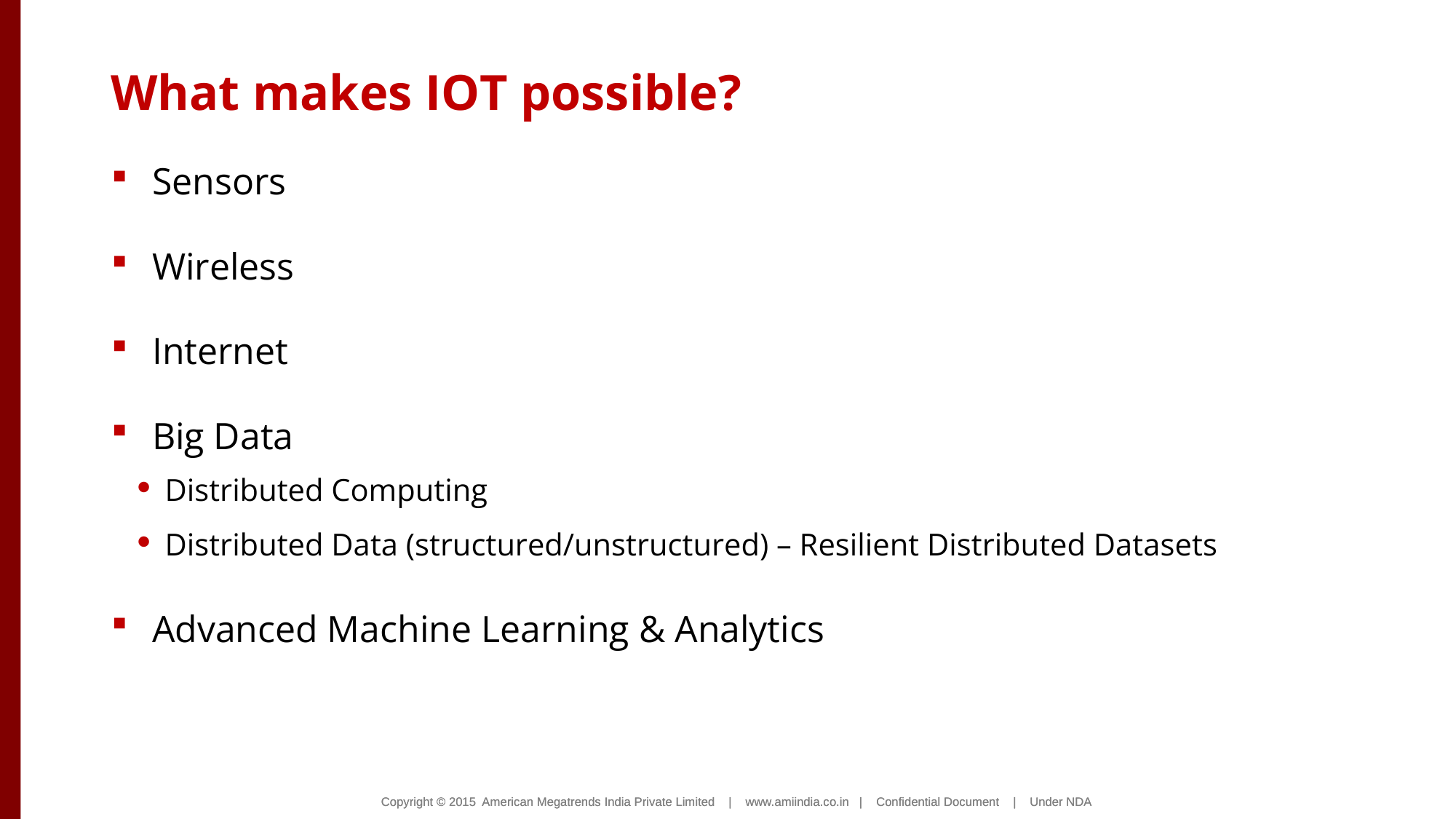

# What makes IOT possible?
Sensors
Wireless
Internet
Big Data
Distributed Computing
Distributed Data (structured/unstructured) – Resilient Distributed Datasets
Advanced Machine Learning & Analytics